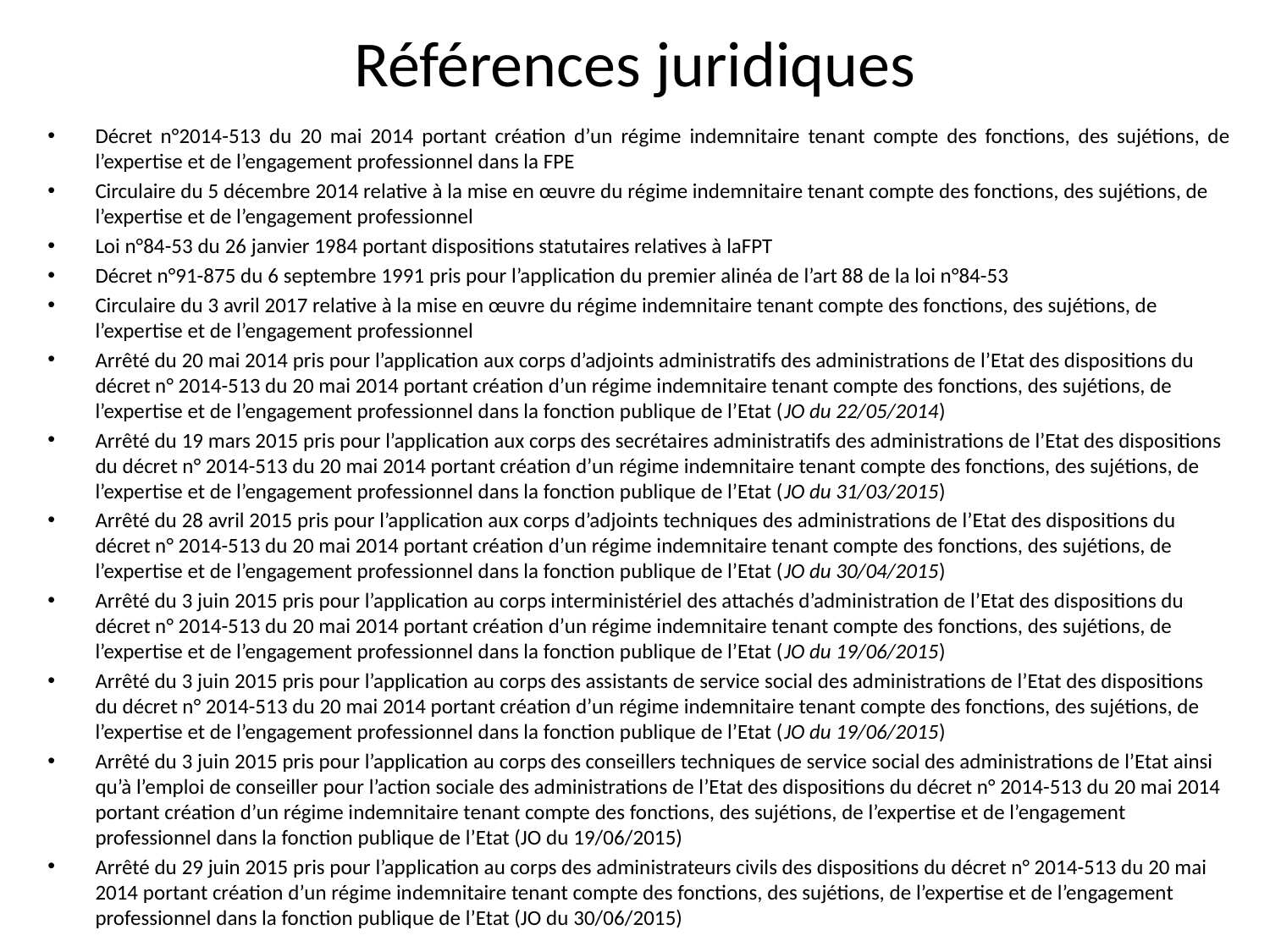

# Références juridiques
Décret n°2014-513 du 20 mai 2014 portant création d’un régime indemnitaire tenant compte des fonctions, des sujétions, de l’expertise et de l’engagement professionnel dans la FPE
Circulaire du 5 décembre 2014 relative à la mise en œuvre du régime indemnitaire tenant compte des fonctions, des sujétions, de l’expertise et de l’engagement professionnel
Loi n°84-53 du 26 janvier 1984 portant dispositions statutaires relatives à laFPT
Décret n°91-875 du 6 septembre 1991 pris pour l’application du premier alinéa de l’art 88 de la loi n°84-53
Circulaire du 3 avril 2017 relative à la mise en œuvre du régime indemnitaire tenant compte des fonctions, des sujétions, de l’expertise et de l’engagement professionnel
Arrêté du 20 mai 2014 pris pour l’application aux corps d’adjoints administratifs des administrations de l’Etat des dispositions du décret n° 2014-513 du 20 mai 2014 portant création d’un régime indemnitaire tenant compte des fonctions, des sujétions, de l’expertise et de l’engagement professionnel dans la fonction publique de l’Etat (JO du 22/05/2014)
Arrêté du 19 mars 2015 pris pour l’application aux corps des secrétaires administratifs des administrations de l’Etat des dispositions du décret n° 2014-513 du 20 mai 2014 portant création d’un régime indemnitaire tenant compte des fonctions, des sujétions, de l’expertise et de l’engagement professionnel dans la fonction publique de l’Etat (JO du 31/03/2015)
Arrêté du 28 avril 2015 pris pour l’application aux corps d’adjoints techniques des administrations de l’Etat des dispositions du décret n° 2014-513 du 20 mai 2014 portant création d’un régime indemnitaire tenant compte des fonctions, des sujétions, de l’expertise et de l’engagement professionnel dans la fonction publique de l’Etat (JO du 30/04/2015)
Arrêté du 3 juin 2015 pris pour l’application au corps interministériel des attachés d’administration de l’Etat des dispositions du décret n° 2014-513 du 20 mai 2014 portant création d’un régime indemnitaire tenant compte des fonctions, des sujétions, de l’expertise et de l’engagement professionnel dans la fonction publique de l’Etat (JO du 19/06/2015)
Arrêté du 3 juin 2015 pris pour l’application au corps des assistants de service social des administrations de l’Etat des dispositions du décret n° 2014-513 du 20 mai 2014 portant création d’un régime indemnitaire tenant compte des fonctions, des sujétions, de l’expertise et de l’engagement professionnel dans la fonction publique de l’Etat (JO du 19/06/2015)
Arrêté du 3 juin 2015 pris pour l’application au corps des conseillers techniques de service social des administrations de l’Etat ainsi qu’à l’emploi de conseiller pour l’action sociale des administrations de l’Etat des dispositions du décret n° 2014-513 du 20 mai 2014 portant création d’un régime indemnitaire tenant compte des fonctions, des sujétions, de l’expertise et de l’engagement professionnel dans la fonction publique de l’Etat (JO du 19/06/2015)
Arrêté du 29 juin 2015 pris pour l’application au corps des administrateurs civils des dispositions du décret n° 2014-513 du 20 mai 2014 portant création d’un régime indemnitaire tenant compte des fonctions, des sujétions, de l’expertise et de l’engagement  professionnel dans la fonction publique de l’Etat (JO du 30/06/2015)